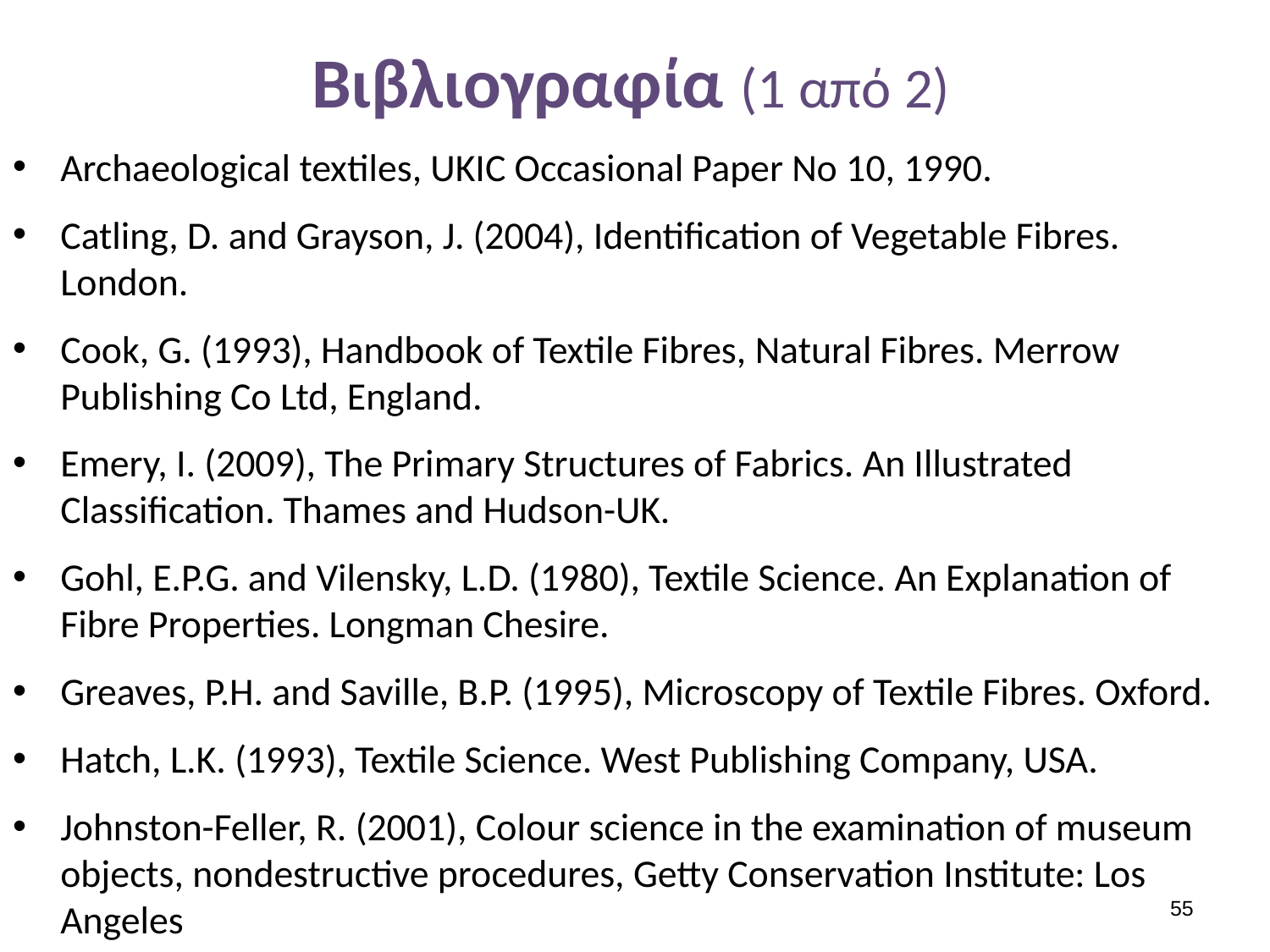

# Βιβλιογραφία (1 από 2)
Archaeological textiles, UKIC Occasional Paper No 10, 1990.
Catling, D. and Grayson, J. (2004), Identification of Vegetable Fibres. London.
Cook, G. (1993), Handbook of Textile Fibres, Natural Fibres. Merrow Publishing Co Ltd, England.
Emery, I. (2009), The Primary Structures of Fabrics. An Illustrated Classification. Thames and Hudson-UK.
Gohl, E.P.G. and Vilensky, L.D. (1980), Textile Science. An Explanation of Fibre Properties. Longman Chesire.
Greaves, P.H. and Saville, B.P. (1995), Microscopy of Textile Fibres. Oxford.
Hatch, L.K. (1993), Textile Science. West Publishing Company, USA.
Johnston-Feller, R. (2001), Colour science in the examination of museum objects, nondestructive procedures, Getty Conservation Institute: Los Angeles
55